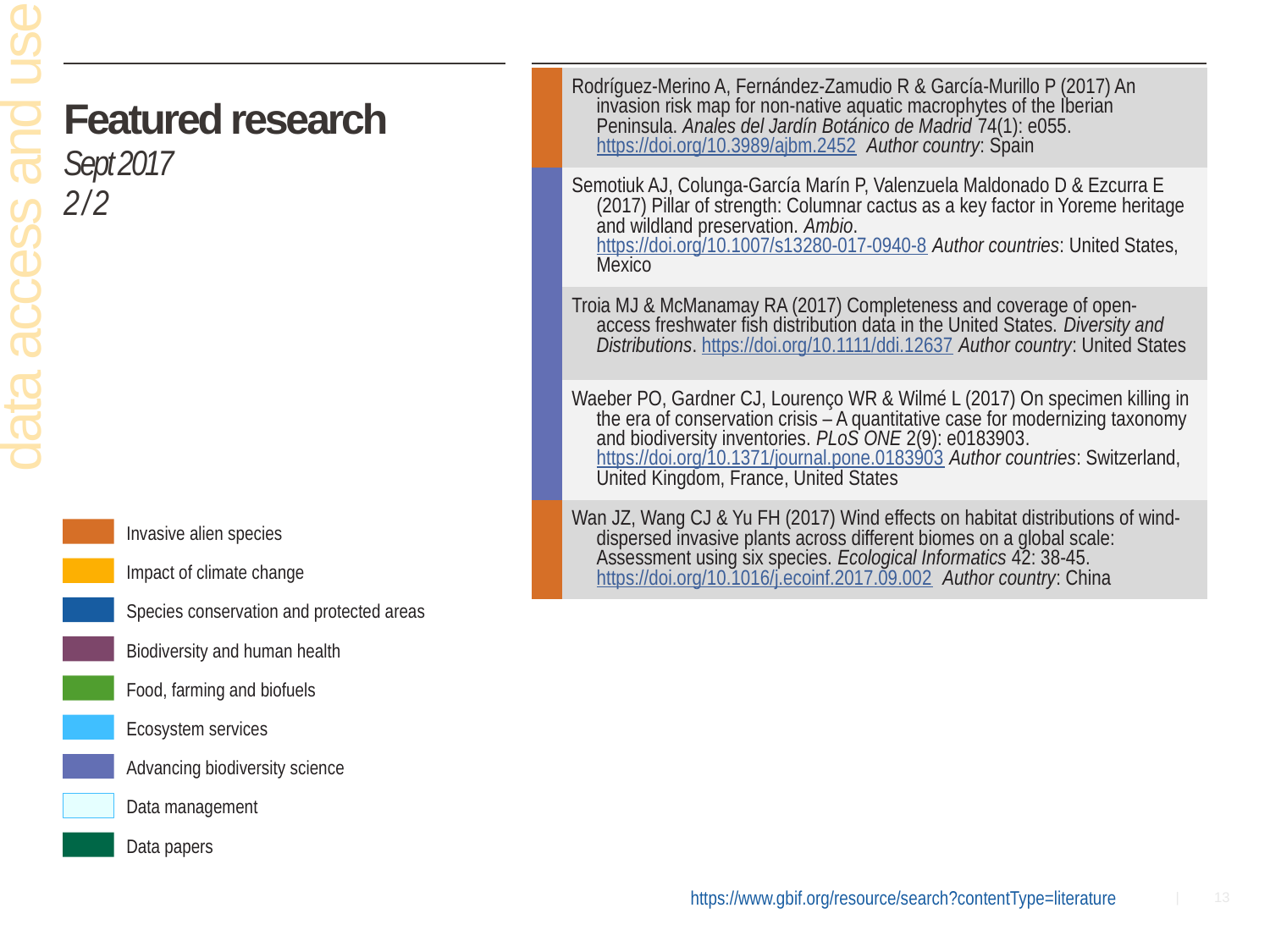

|  | Rodríguez-Merino A, Fernández-Zamudio R & García-Murillo P (2017) An invasion risk map for non-native aquatic macrophytes of the Iberian Peninsula. Anales del Jardín Botánico de Madrid 74(1): e055. https://doi.org/10.3989/ajbm.2452 Author country: Spain |
| --- | --- |
|  | Semotiuk AJ, Colunga-García Marín P, Valenzuela Maldonado D & Ezcurra E (2017) Pillar of strength: Columnar cactus as a key factor in Yoreme heritage and wildland preservation. Ambio. https://doi.org/10.1007/s13280-017-0940-8 Author countries: United States, Mexico |
|  | Troia MJ & McManamay RA (2017) Completeness and coverage of open-access freshwater fish distribution data in the United States. Diversity and Distributions. https://doi.org/10.1111/ddi.12637 Author country: United States |
|  | Waeber PO, Gardner CJ, Lourenço WR & Wilmé L (2017) On specimen killing in the era of conservation crisis – A quantitative case for modernizing taxonomy and biodiversity inventories. PLoS ONE 2(9): e0183903. https://doi.org/10.1371/journal.pone.0183903 Author countries: Switzerland, United Kingdom, France, United States |
|  | Wan JZ, Wang CJ & Yu FH (2017) Wind effects on habitat distributions of wind-dispersed invasive plants across different biomes on a global scale: Assessment using six species. Ecological Informatics 42: 38-45. https://doi.org/10.1016/j.ecoinf.2017.09.002 Author country: China |
# Featured research Sept 2017 2 / 2
data access and use

Invasive alien species
Impact of climate change
Species conservation and protected areas
Biodiversity and human health
Food, farming and biofuels
Ecosystem services
Advancing biodiversity science
Data management
Data papers

https://www.gbif.org/resource/search?contentType=literature